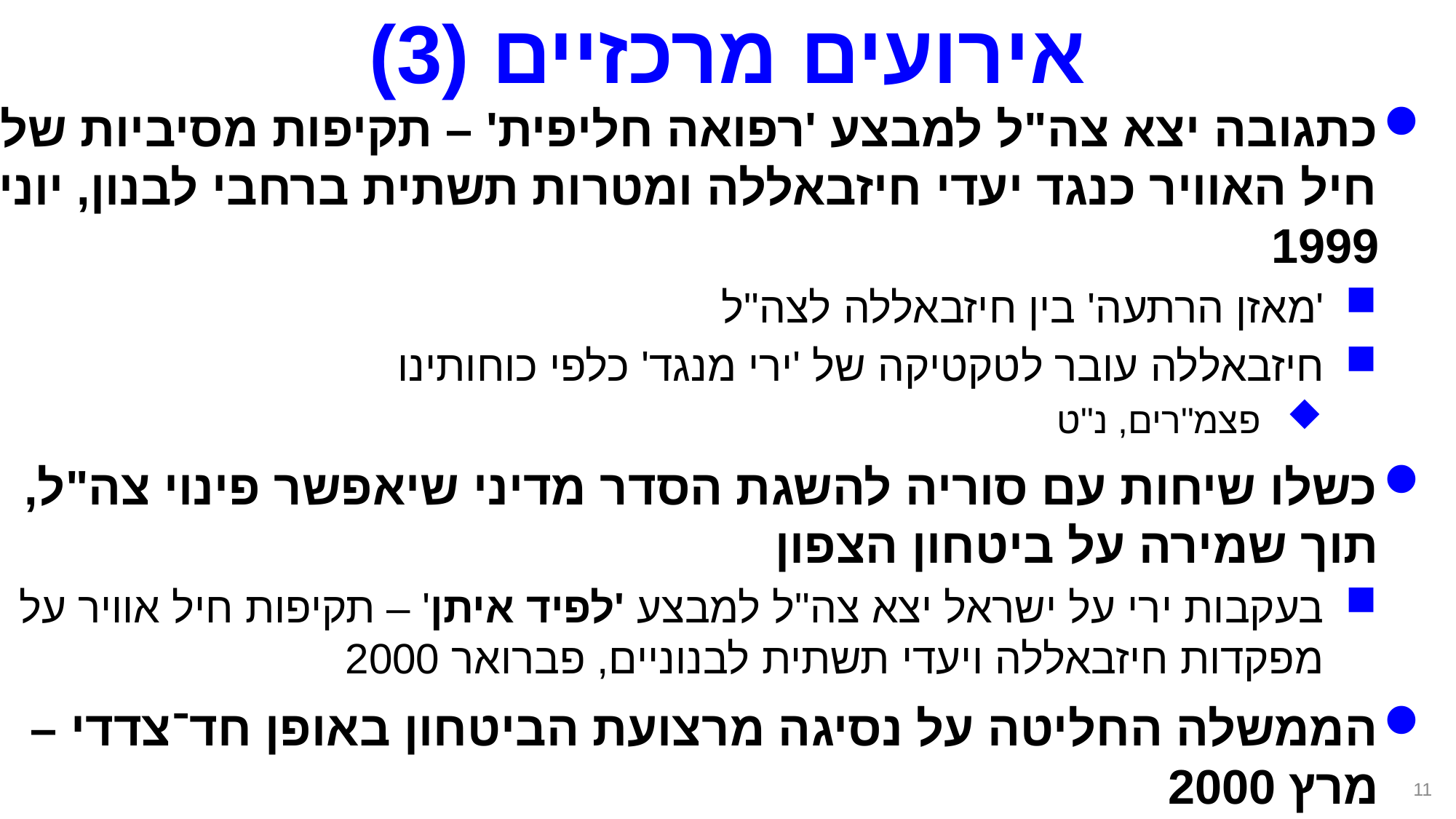

# אירועים מרכזיים (3)
כתגובה יצא צה"ל למבצע 'רפואה חליפית' – תקיפות מסיביות של חיל האוויר כנגד יעדי חיזבאללה ומטרות תשתית ברחבי לבנון, יוני 1999
'מאזן הרתעה' בין חיזבאללה לצה"ל
חיזבאללה עובר לטקטיקה של 'ירי מנגד' כלפי כוחותינו
פצמ"רים, נ"ט
כשלו שיחות עם סוריה להשגת הסדר מדיני שיאפשר פינוי צה"ל, תוך שמירה על ביטחון הצפון
בעקבות ירי על ישראל יצא צה"ל למבצע 'לפיד איתן' – תקיפות חיל אוויר על מפקדות חיזבאללה ויעדי תשתית לבנוניים, פברואר 2000
הממשלה החליטה על נסיגה מרצועת הביטחון באופן חד־צדדי –מרץ 2000
11